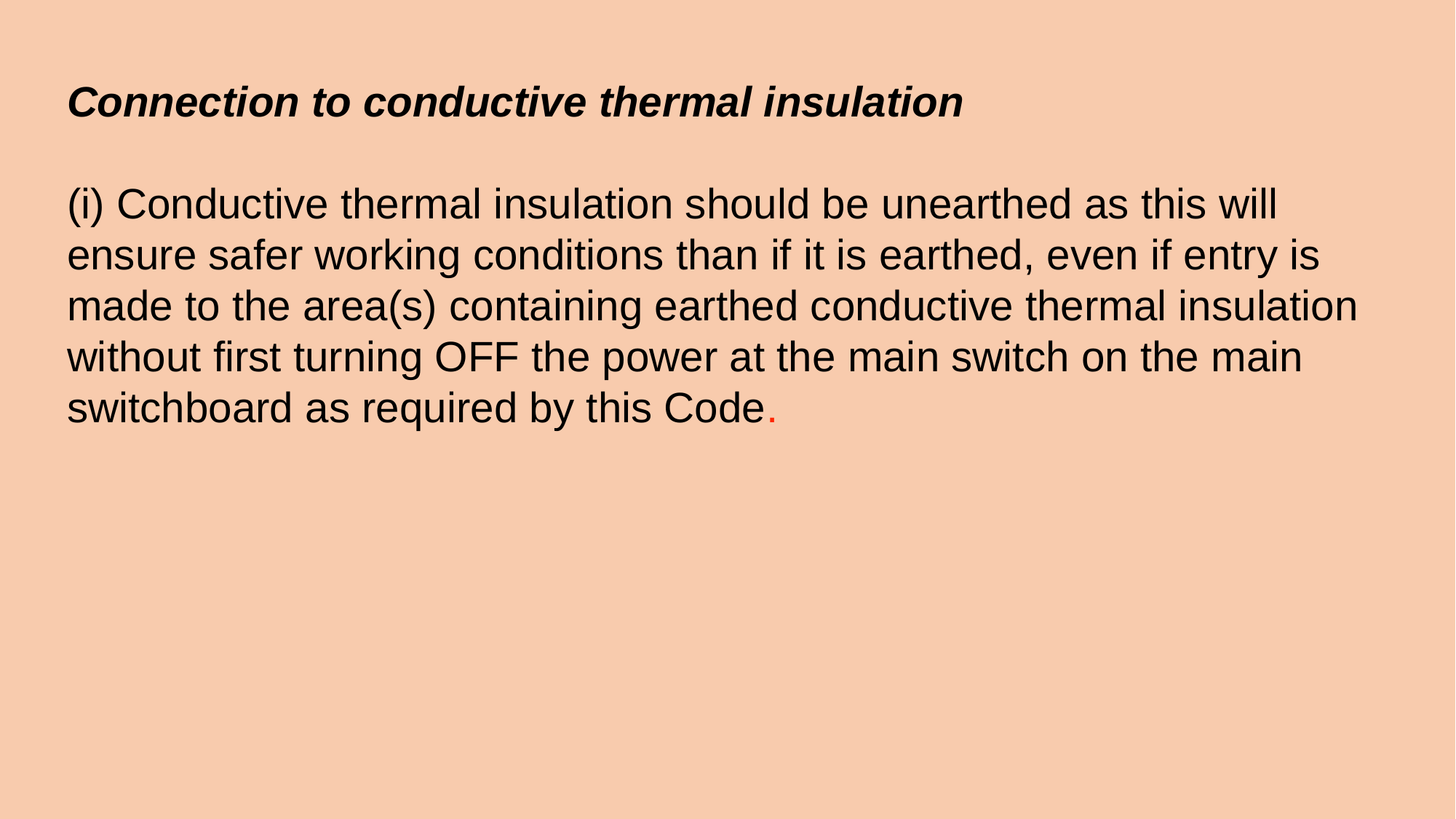

Connection to conductive thermal insulation

(i) Conductive thermal insulation should be unearthed as this will ensure safer working conditions than if it is earthed, even if entry is made to the area(s) containing earthed conductive thermal insulation without first turning OFF the power at the main switch on the main switchboard as required by this Code.